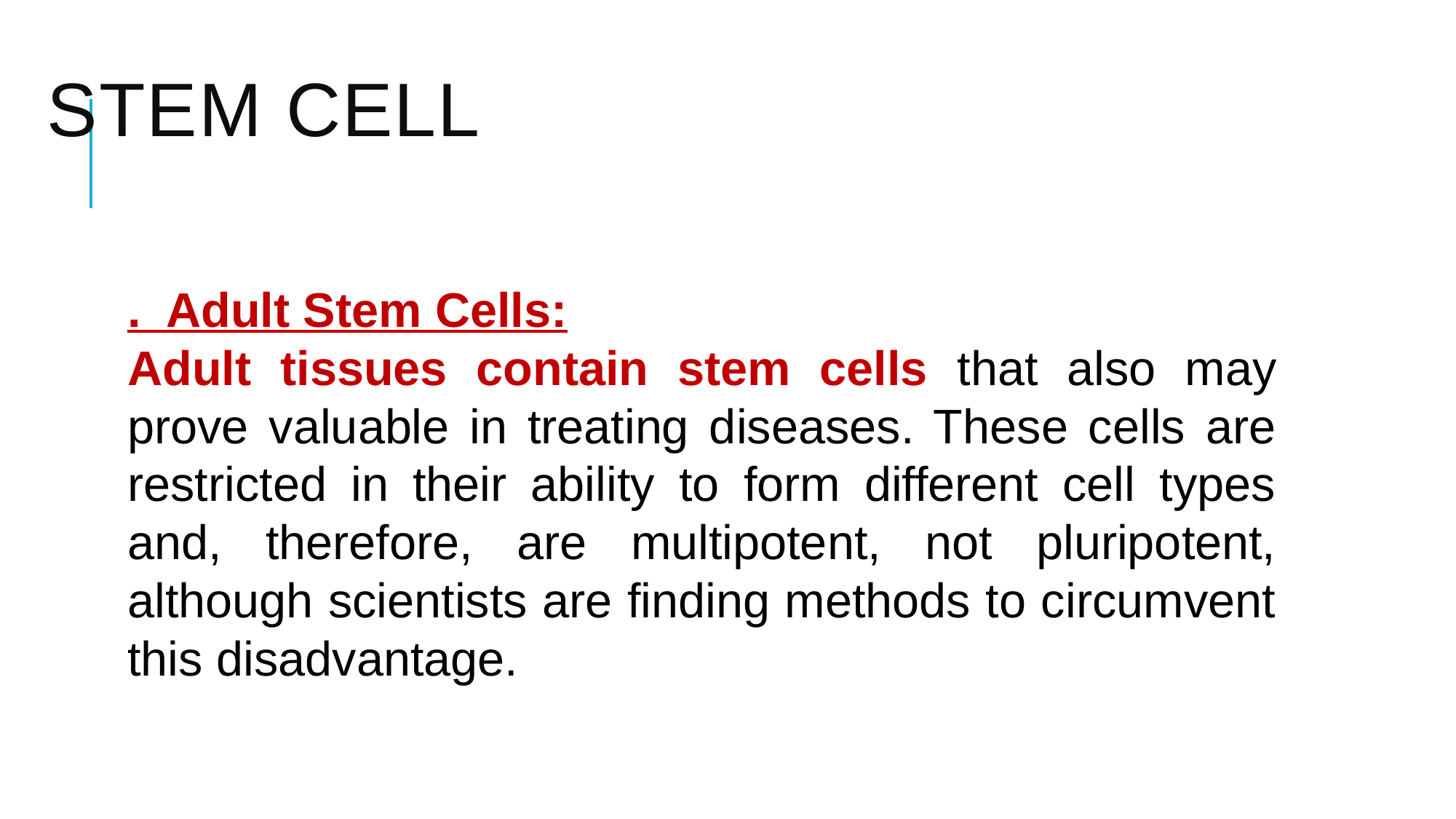

# Stem Cell
.  Adult Stem Cells:
Adult tissues contain stem cells that also may prove valuable in treating diseases. These cells are restricted in their ability to form different cell types and, therefore, are multipotent, not pluripotent, although scientists are finding methods to circumvent this disadvantage.